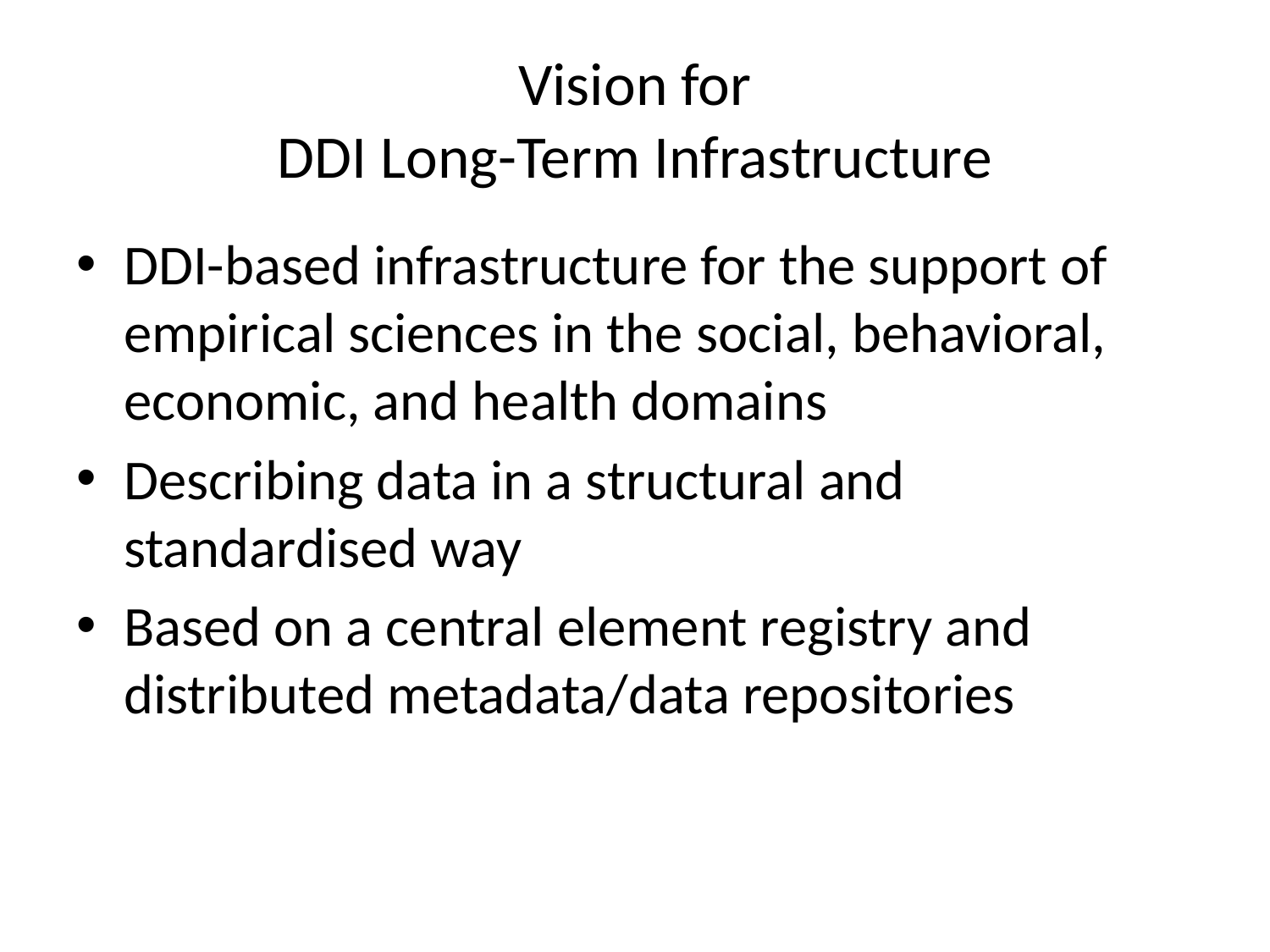

# Vision for DDI Long-Term Infrastructure
DDI-based infrastructure for the support of empirical sciences in the social, behavioral, economic, and health domains
Describing data in a structural and standardised way
Based on a central element registry and distributed metadata/data repositories